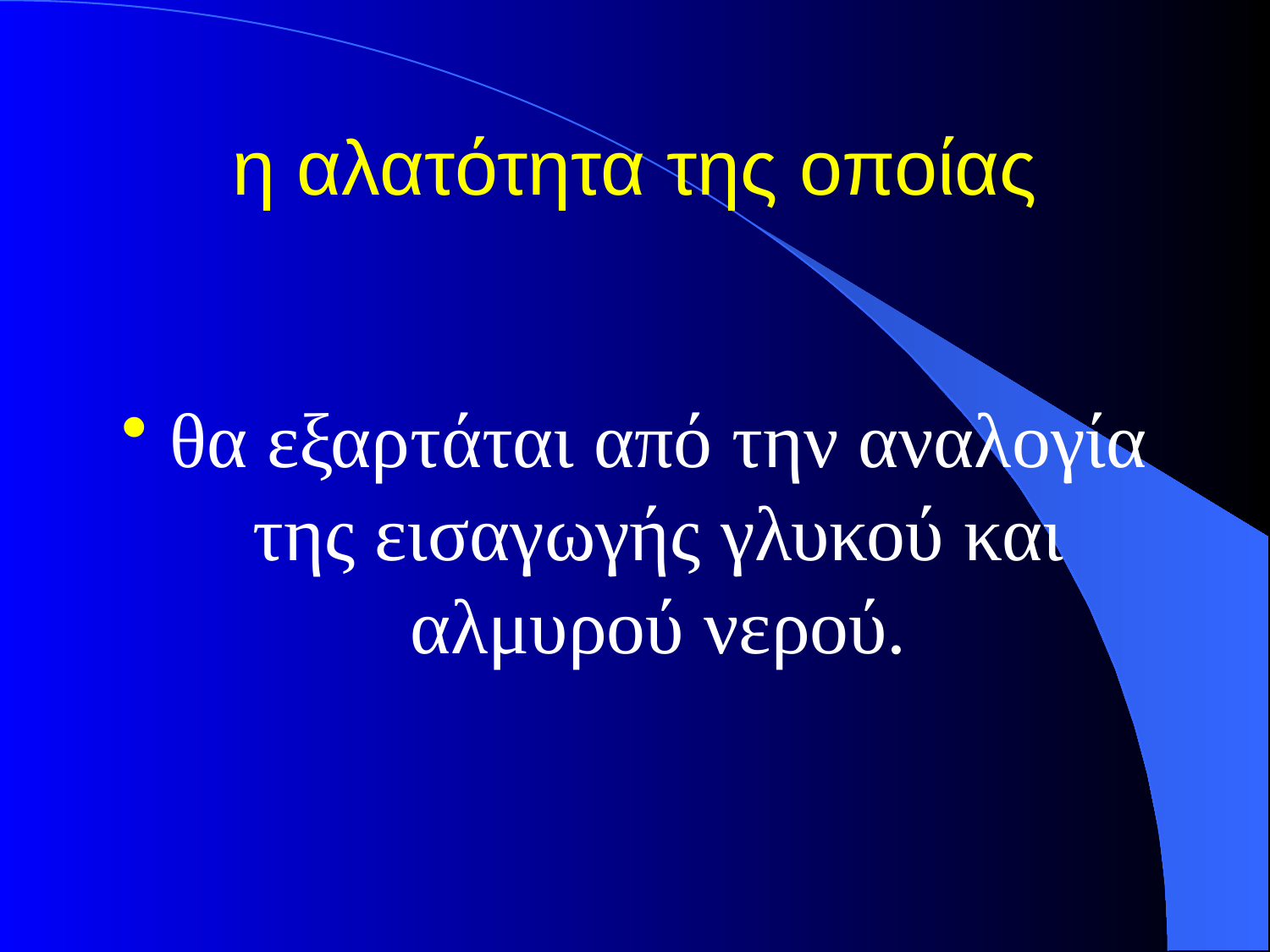

# η αλατότητα της οποίας

θα εξαρτάται από την αναλογία της εισαγωγής γλυκού και αλμυρού νερού.